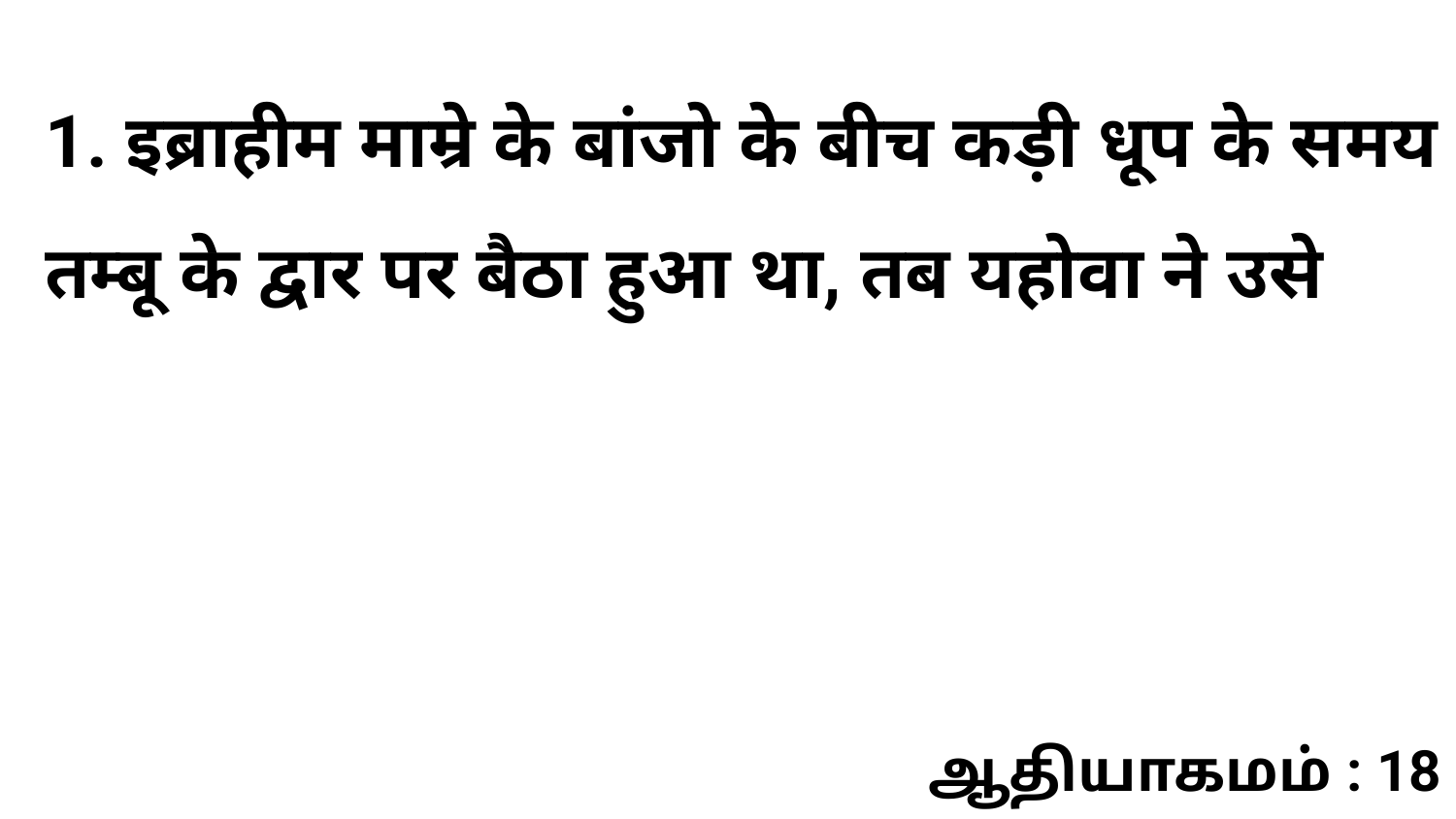

1. इब्राहीम माम्रे के बांजो के बीच कड़ी धूप के समय तम्बू के द्वार पर बैठा हुआ था, तब यहोवा ने उसे
ஆதியாகமம் : 18